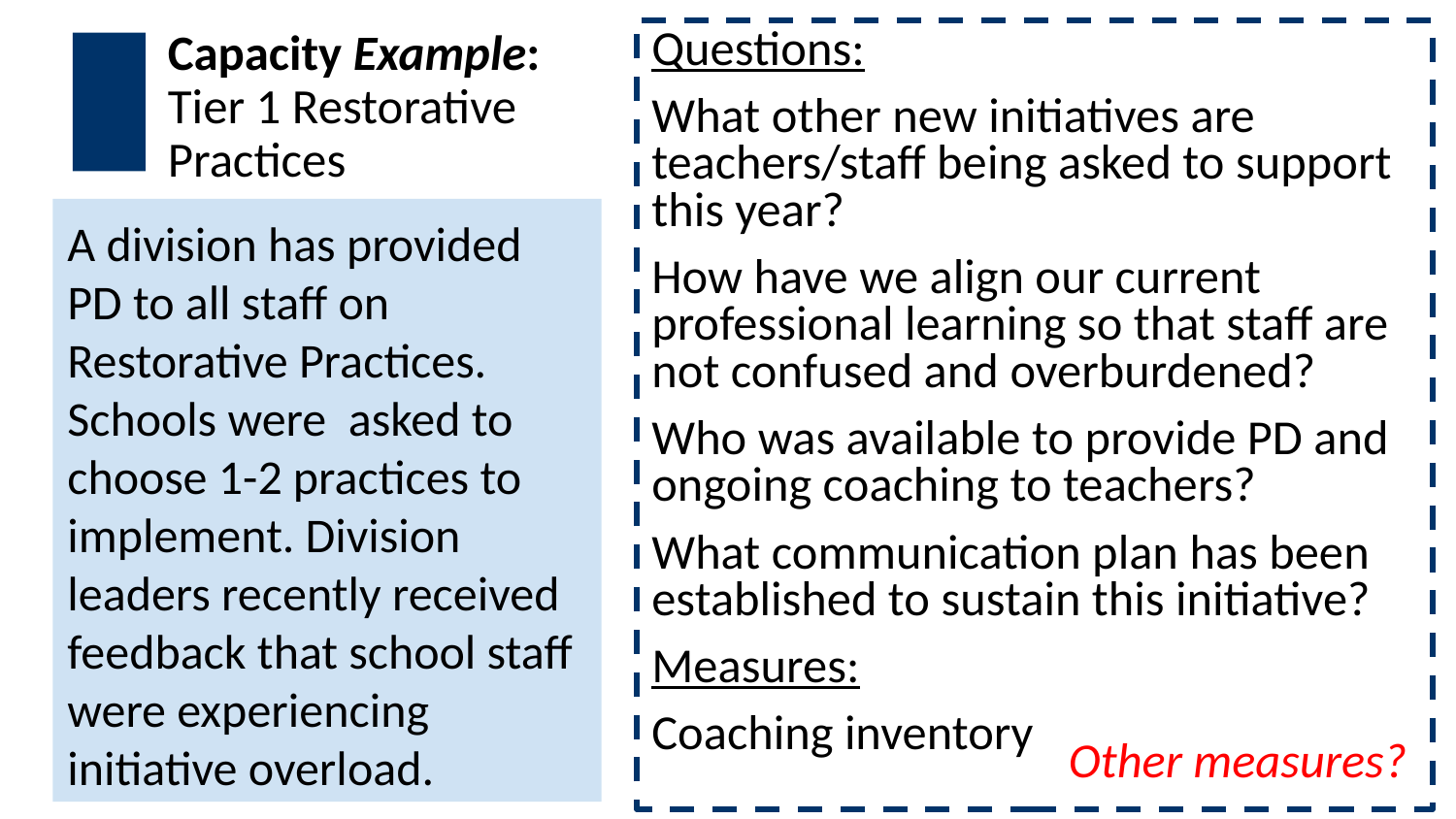

# Capacity Example:
Tier 1 Restorative Practices
Questions:
What other new initiatives are teachers/staff being asked to support this year?
How have we align our current professional learning so that staff are not confused and overburdened?
Who was available to provide PD and ongoing coaching to teachers?
What communication plan has been established to sustain this initiative?
Measures:
Coaching inventory
A division has provided PD to all staff on Restorative Practices. Schools were  asked to choose 1-2 practices to implement. Division leaders recently received feedback that school staff were experiencing initiative overload.
Other measures?